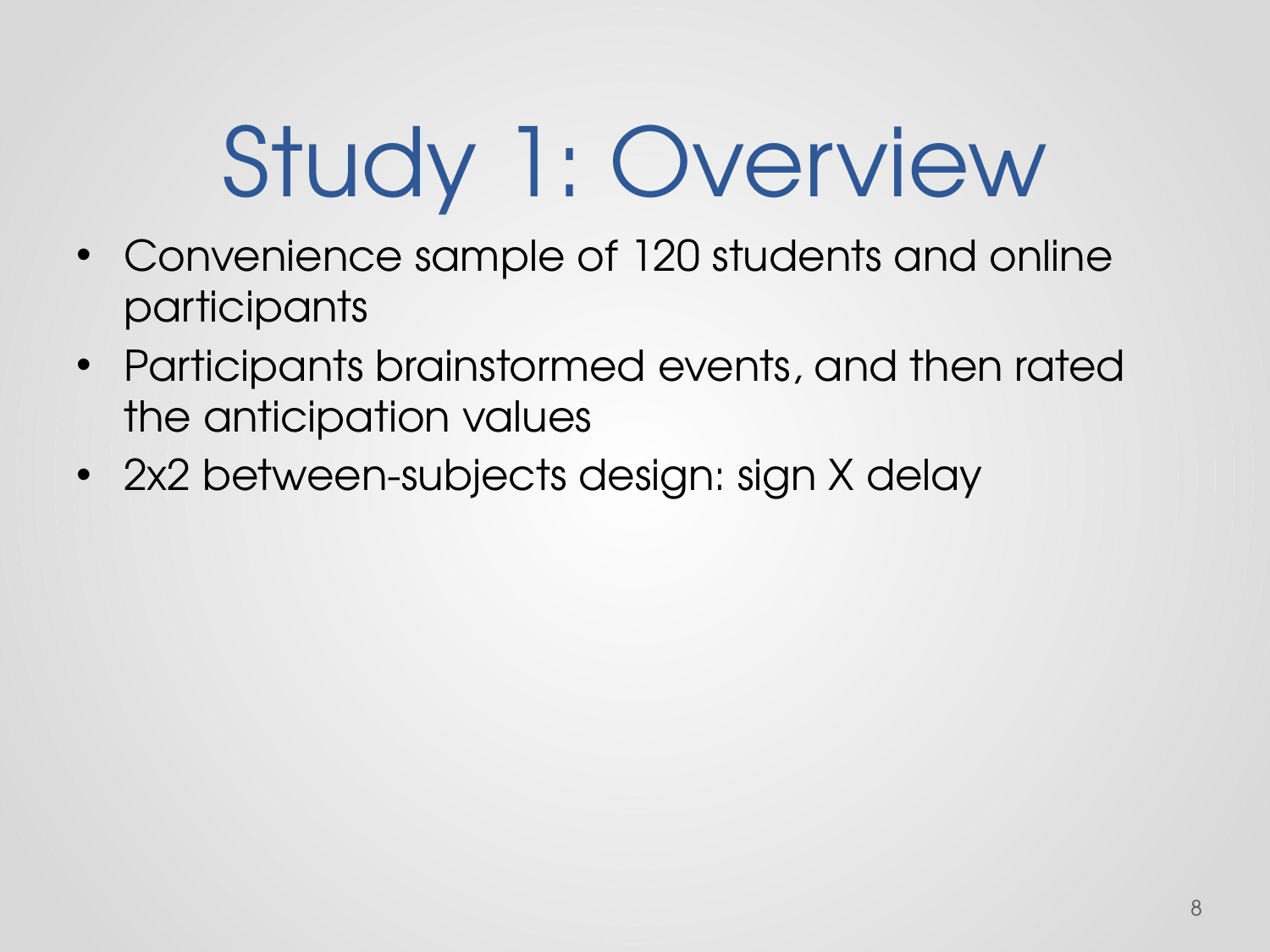

# Study 1: Overview
Convenience sample of 120 students and online participants
Participants brainstormed events, and then rated the anticipation values
2x2 between-subjects design: sign X delay
8